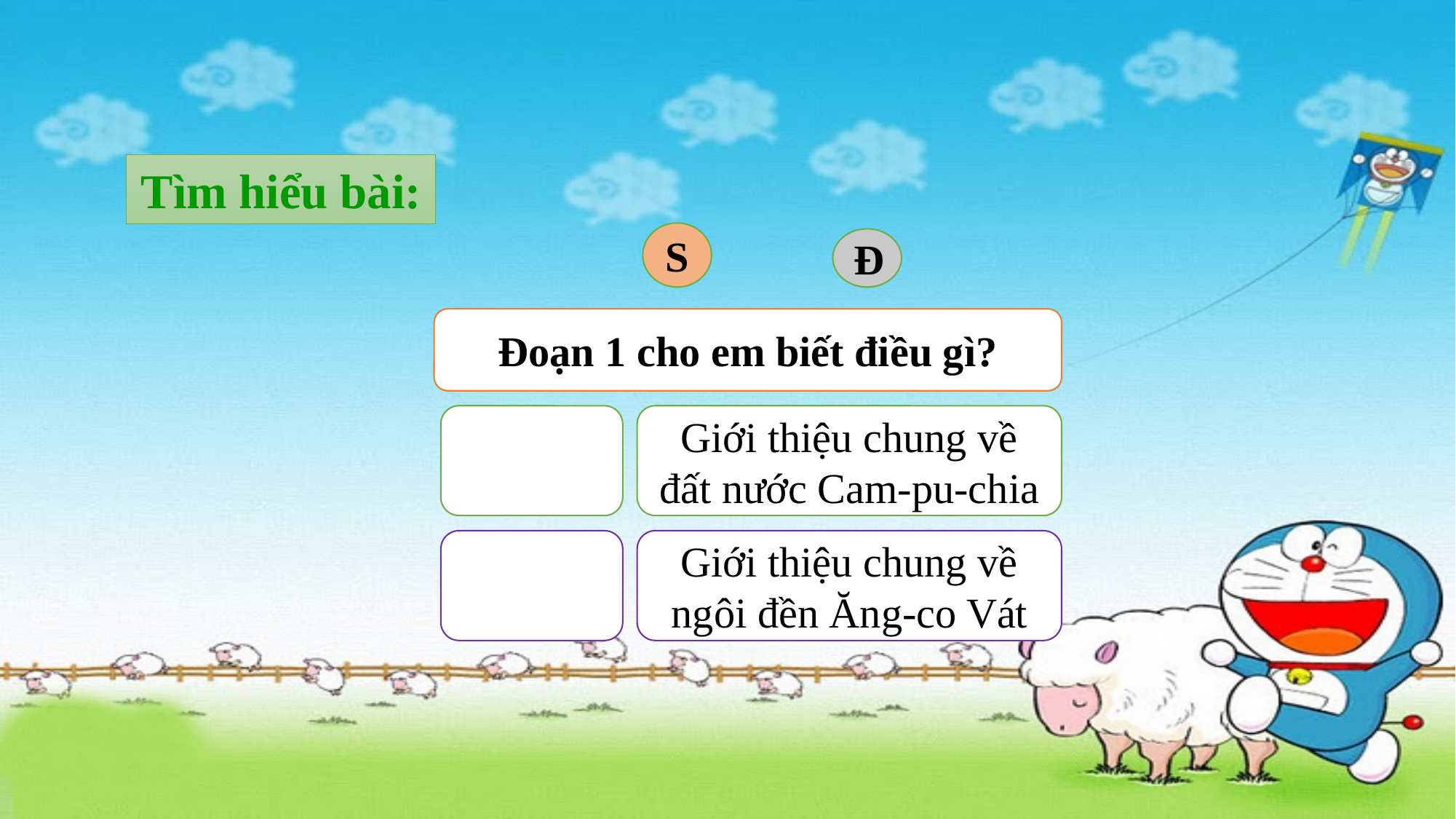

Tìm hiểu bài:
S
Đ
Đoạn 1 cho em biết điều gì?

Giới thiệu chung về đất nước Cam-pu-chia

Giới thiệu chung về ngôi đền Ăng-co Vát